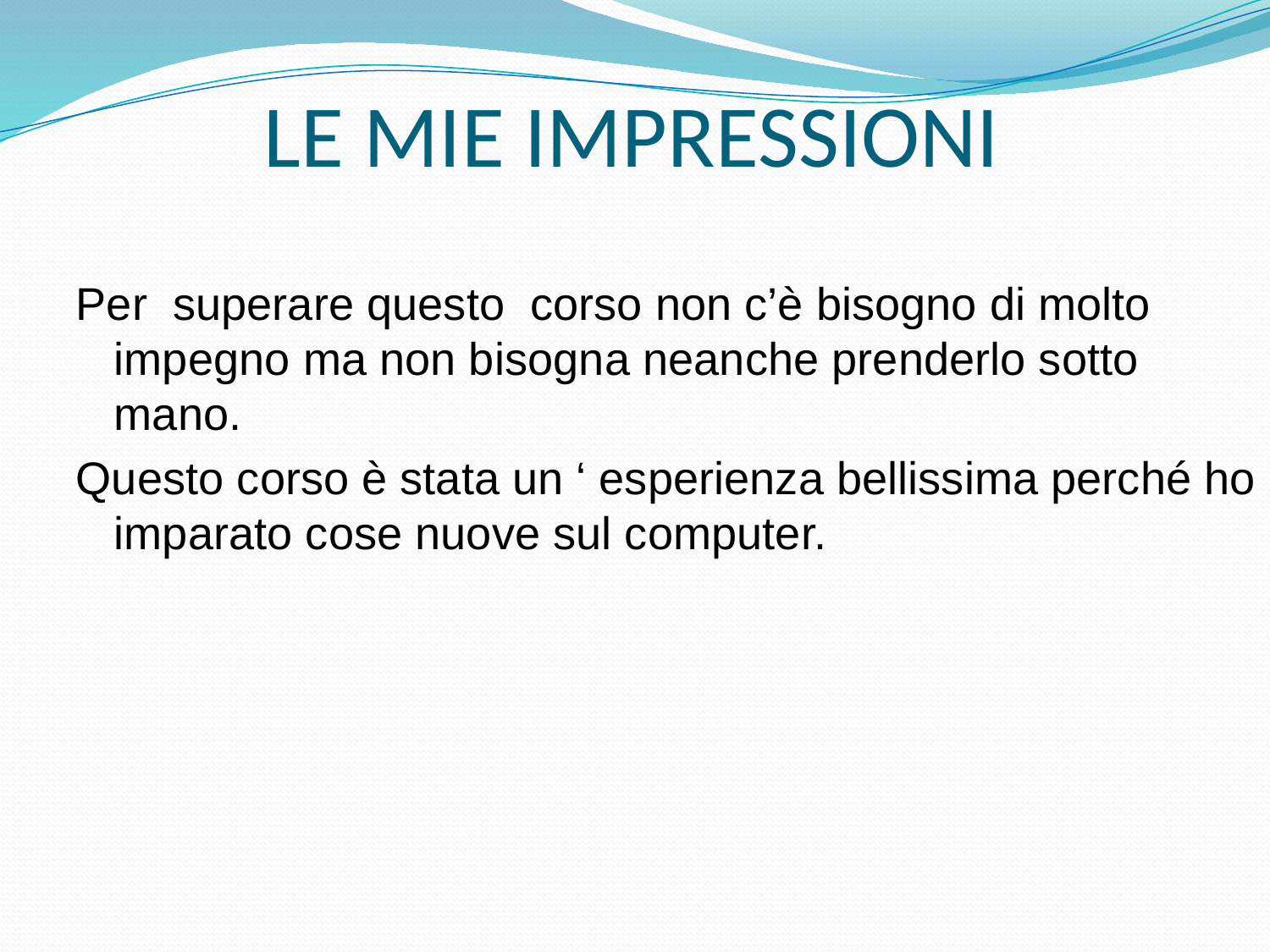

# LE MIE IMPRESSIONI
Per  superare questo  corso non c’è bisogno di molto impegno ma non bisogna neanche prenderlo sotto mano.
Questo corso è stata un ‘ esperienza bellissima perché ho imparato cose nuove sul computer.